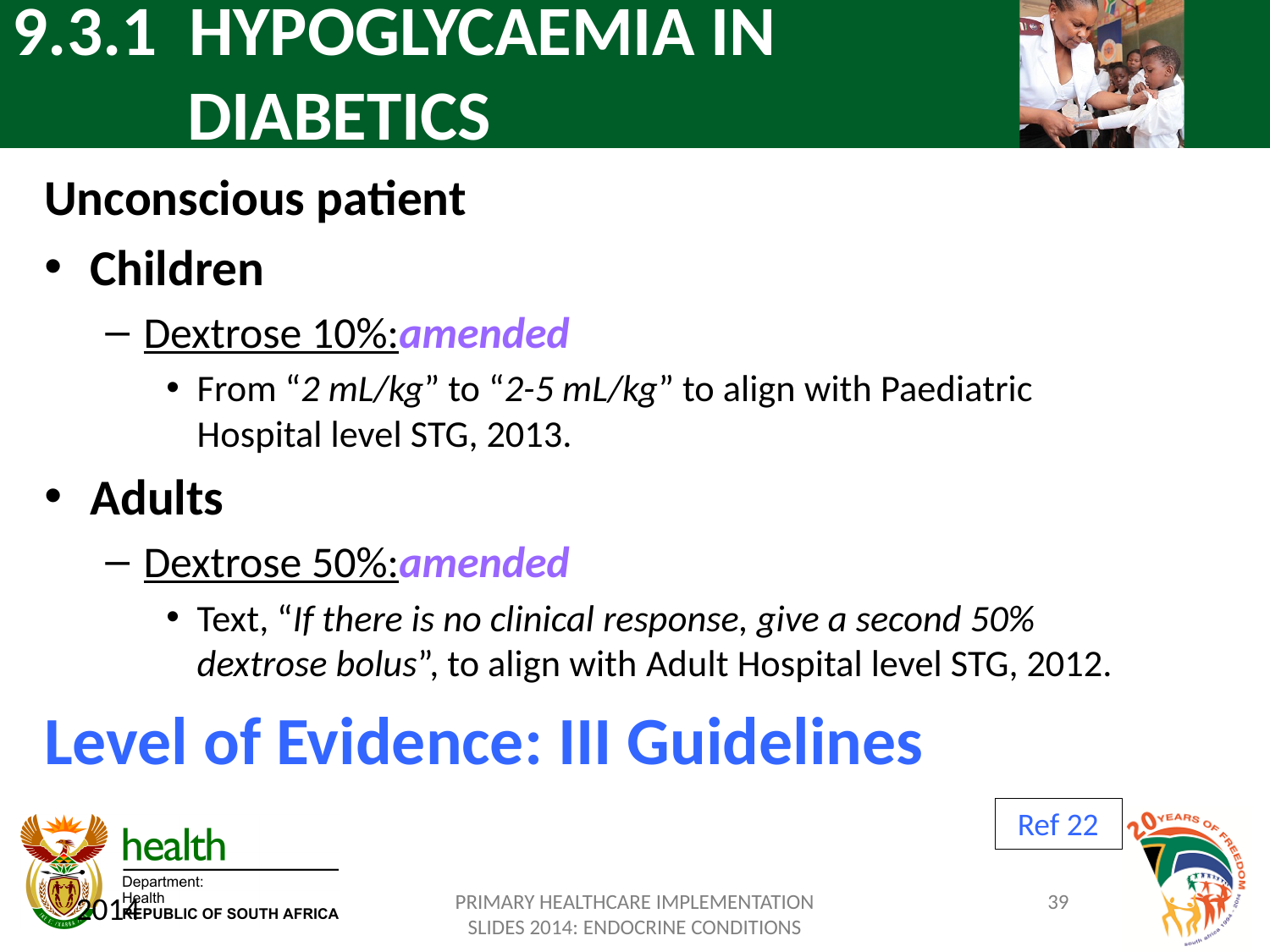

# 9.3.1  HYPOGLYCAEMIA IN DIABETICS
Unconscious patient
Children
Dextrose 10%:amended
From “2 mL/kg” to “2-5 mL/kg” to align with Paediatric Hospital level STG, 2013.
Adults
Dextrose 50%:amended
Text, “If there is no clinical response, give a second 50% dextrose bolus”, to align with Adult Hospital level STG, 2012.
Level of Evidence: III Guidelines
Ref 22
2014
PRIMARY HEALTHCARE IMPLEMENTATION SLIDES 2014: ENDOCRINE CONDITIONS
39